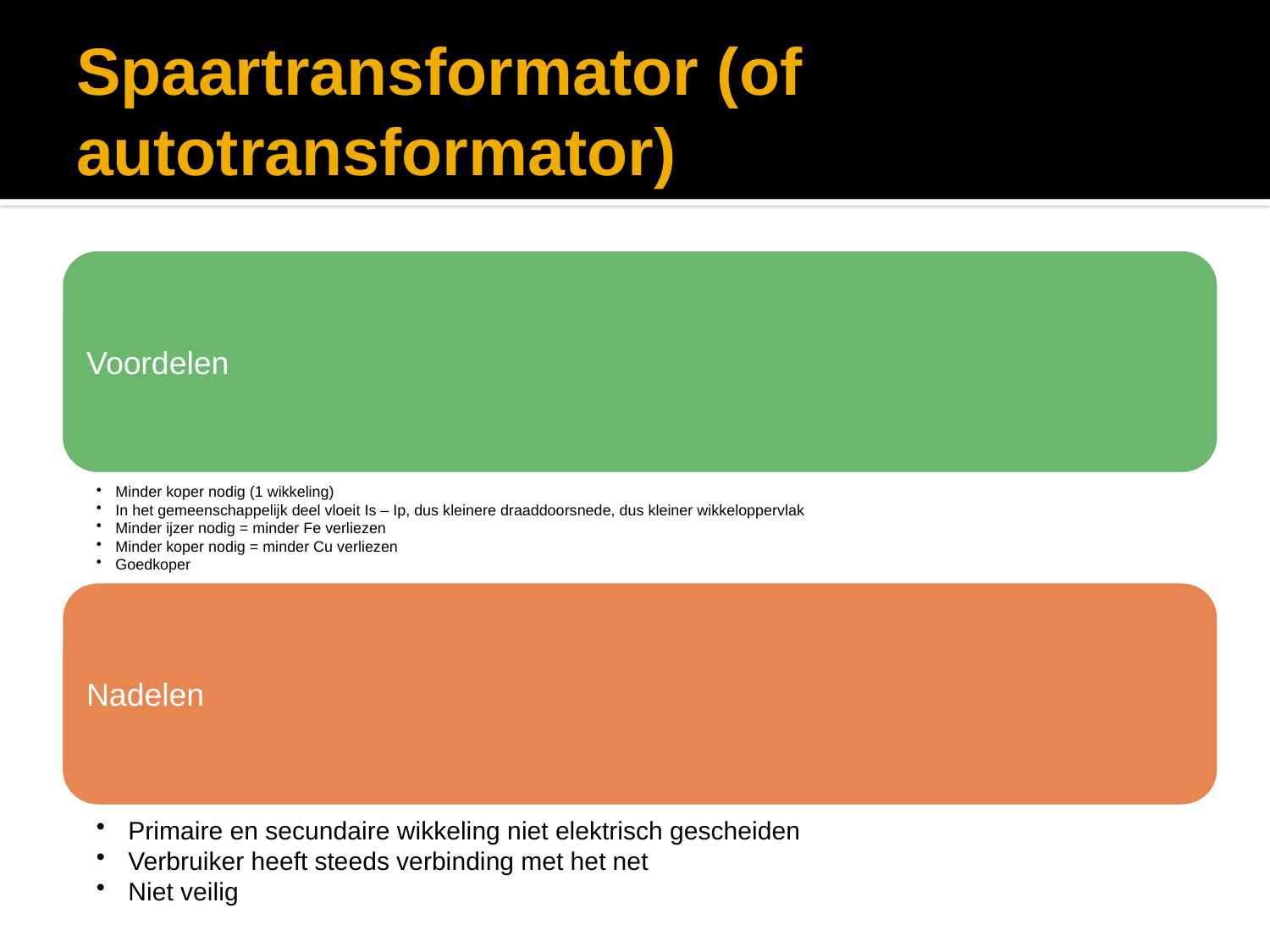

# Spaartransformator (of autotransformator)
Voordelen
Minder koper nodig (1 wikkeling)
Nadelen
Primaire en secundaire wikkeling niet elektrisch gescheiden
In het gemeenschappelijk deel vloeit Is – Ip, dus kleinere draaddoorsnede, dus kleiner wikkeloppervlak
Minder ijzer nodig = minder Fe verliezen
Goedkoper
Minder koper nodig = minder Cu verliezen
Verbruiker heeft steeds verbinding met het net
Niet veilig